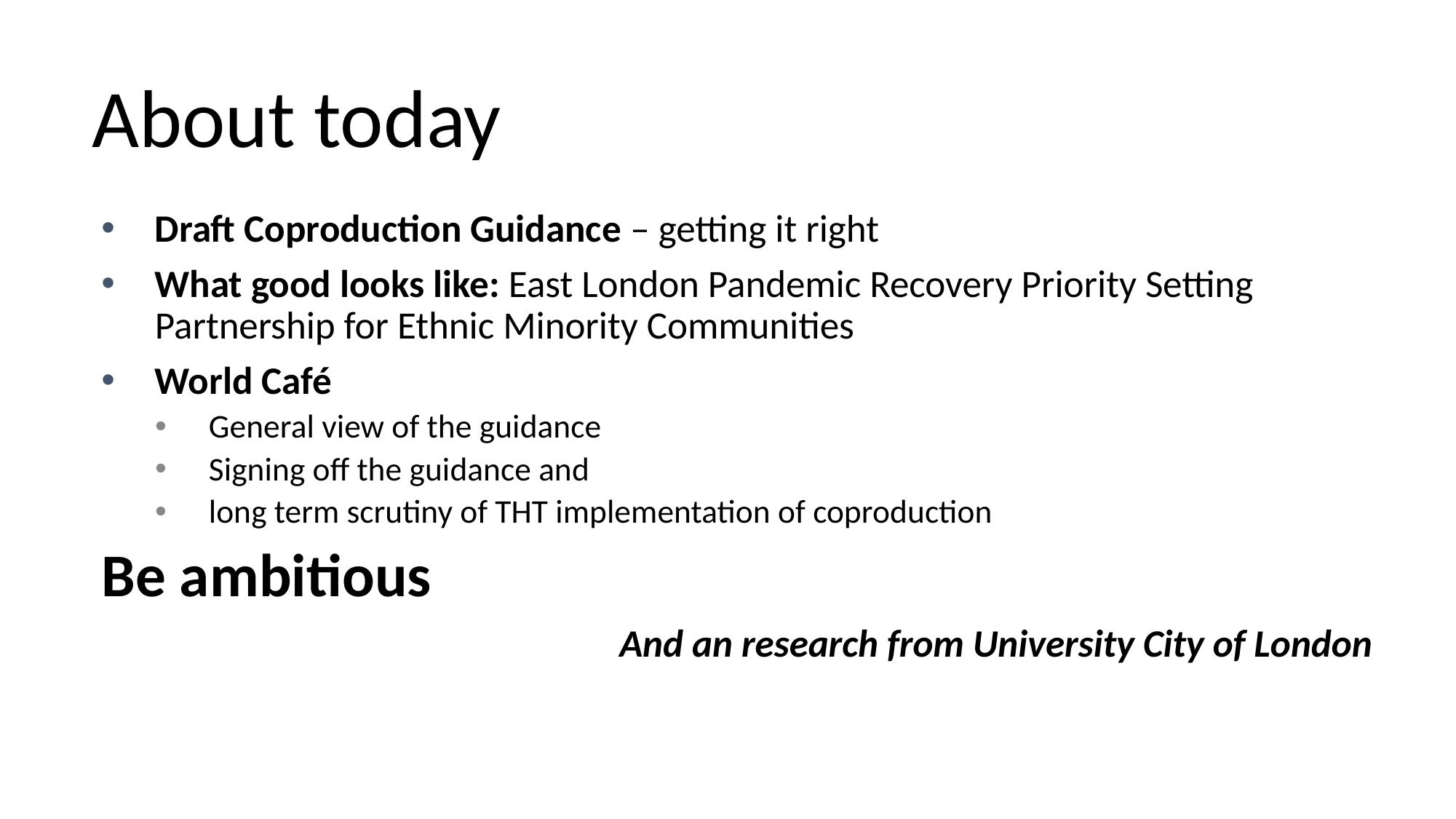

# About today
Draft Coproduction Guidance – getting it right
What good looks like: East London Pandemic Recovery Priority Setting Partnership for Ethnic Minority Communities
World Café
General view of the guidance
Signing off the guidance and
long term scrutiny of THT implementation of coproduction
Be ambitious
And an research from University City of London